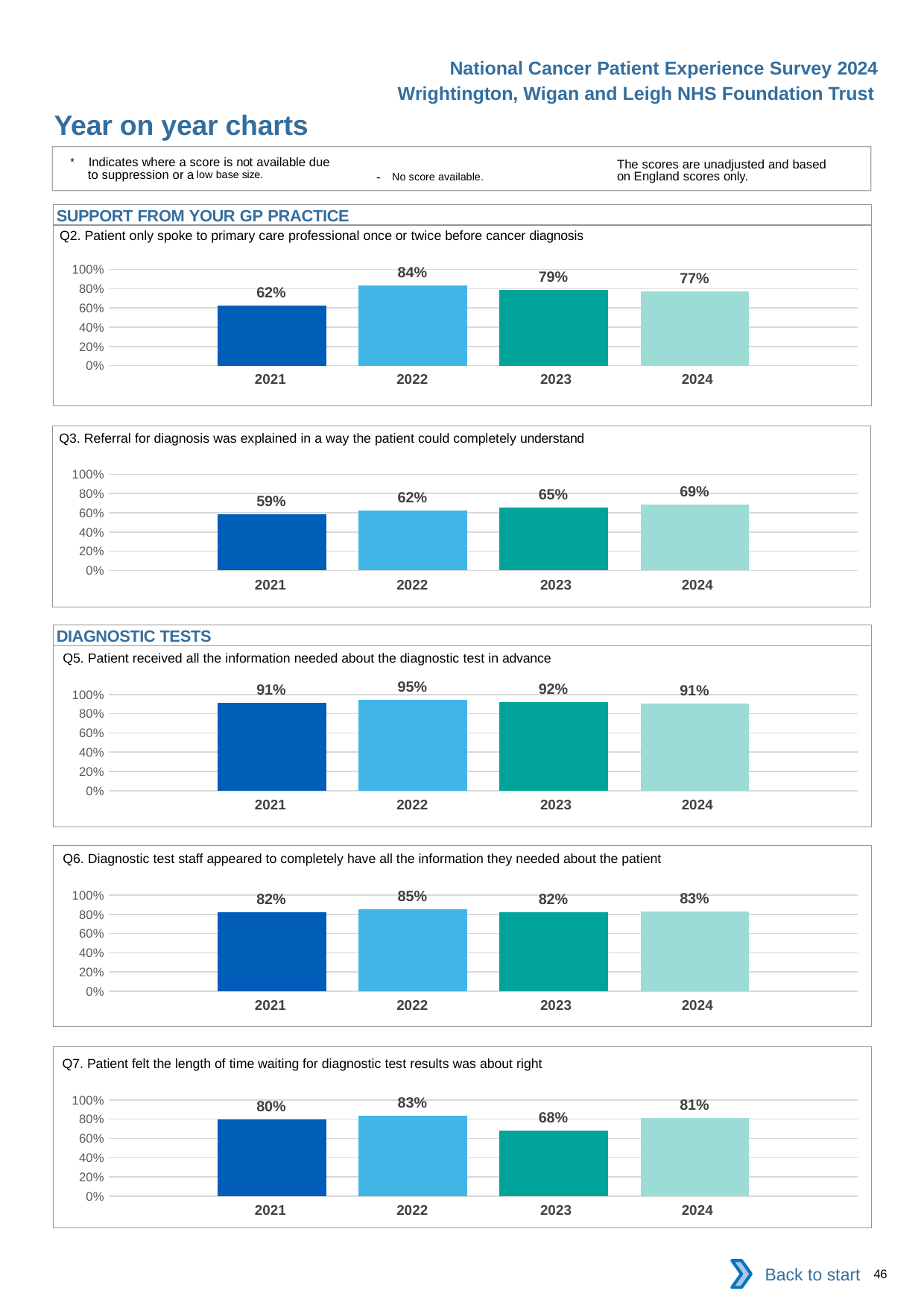

National Cancer Patient Experience Survey 2024
Wrightington, Wigan and Leigh NHS Foundation Trust
Year on year charts

*  Indicates where a score is not available due to suppression or a low base size.
The scores are unadjusted and based on England scores only.
- No score available.
SUPPORT FROM YOUR GP PRACTICE
Q2. Patient only spoke to primary care professional once or twice before cancer diagnosis

### Chart

| Category | 2021 | 2022 | 2023 | 2024 |
|---|---|---|---|---|
| Category 1 | 0.6206897 | 0.8356164 | 0.7894737 | 0.7746479 |
| 2021 | 2022 | 2023 | 2024 |
| --- | --- | --- | --- |
Q3. Referral for diagnosis was explained in a way the patient could completely understand

### Chart

| Category | 2021 | 2022 | 2023 | 2024 |
|---|---|---|---|---|
| Category 1 | 0.5853659 | 0.6237624 | 0.6530612 | 0.6886792 |
| 2021 | 2022 | 2023 | 2024 |
| --- | --- | --- | --- |
DIAGNOSTIC TESTS
Q5. Patient received all the information needed about the diagnostic test in advance

### Chart

| Category | 2021 | 2022 | 2023 | 2024 |
|---|---|---|---|---|
| Category 1 | 0.9111111 | 0.9473684 | 0.9210526 | 0.9068323 |
| 2021 | 2022 | 2023 | 2024 |
| --- | --- | --- | --- |
Q6. Diagnostic test staff appeared to completely have all the information they needed about the patient

### Chart

| Category | 2021 | 2022 | 2023 | 2024 |
|---|---|---|---|---|
| Category 1 | 0.8239437 | 0.8535032 | 0.8227848 | 0.8275862 |
| 2021 | 2022 | 2023 | 2024 |
| --- | --- | --- | --- |
Q7. Patient felt the length of time waiting for diagnostic test results was about right

### Chart

| Category | 2021 | 2022 | 2023 | 2024 |
|---|---|---|---|---|
| Category 1 | 0.7957746 | 0.8333333 | 0.6835443 | 0.8114286 |
| 2021 | 2022 | 2023 | 2024 |
| --- | --- | --- | --- |
Back to start

46